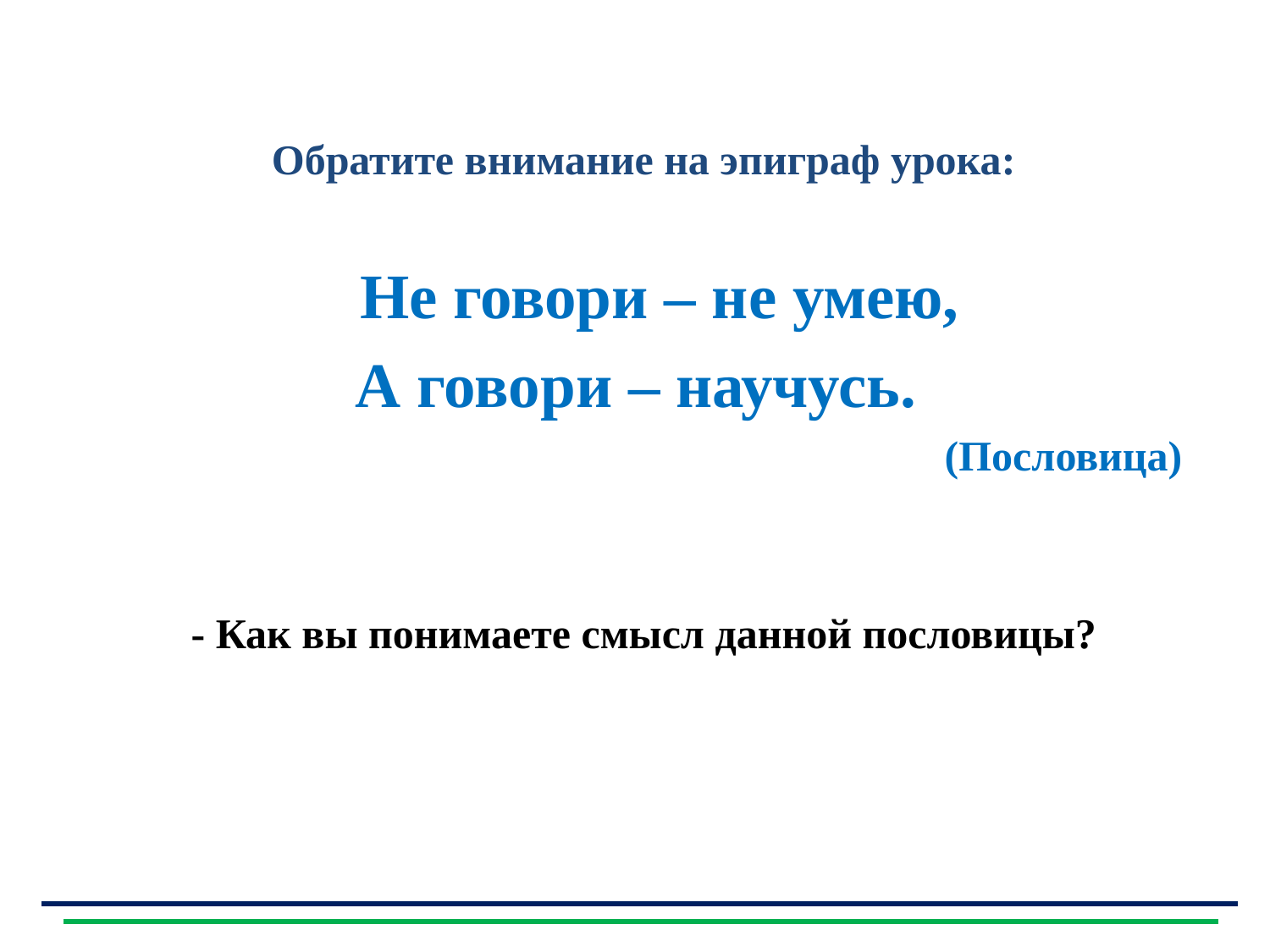

Обратите внимание на эпиграф урока:

   Не говори – не умею,
А говори – научусь.
(Пословица)

- Как вы понимаете смысл данной пословицы?